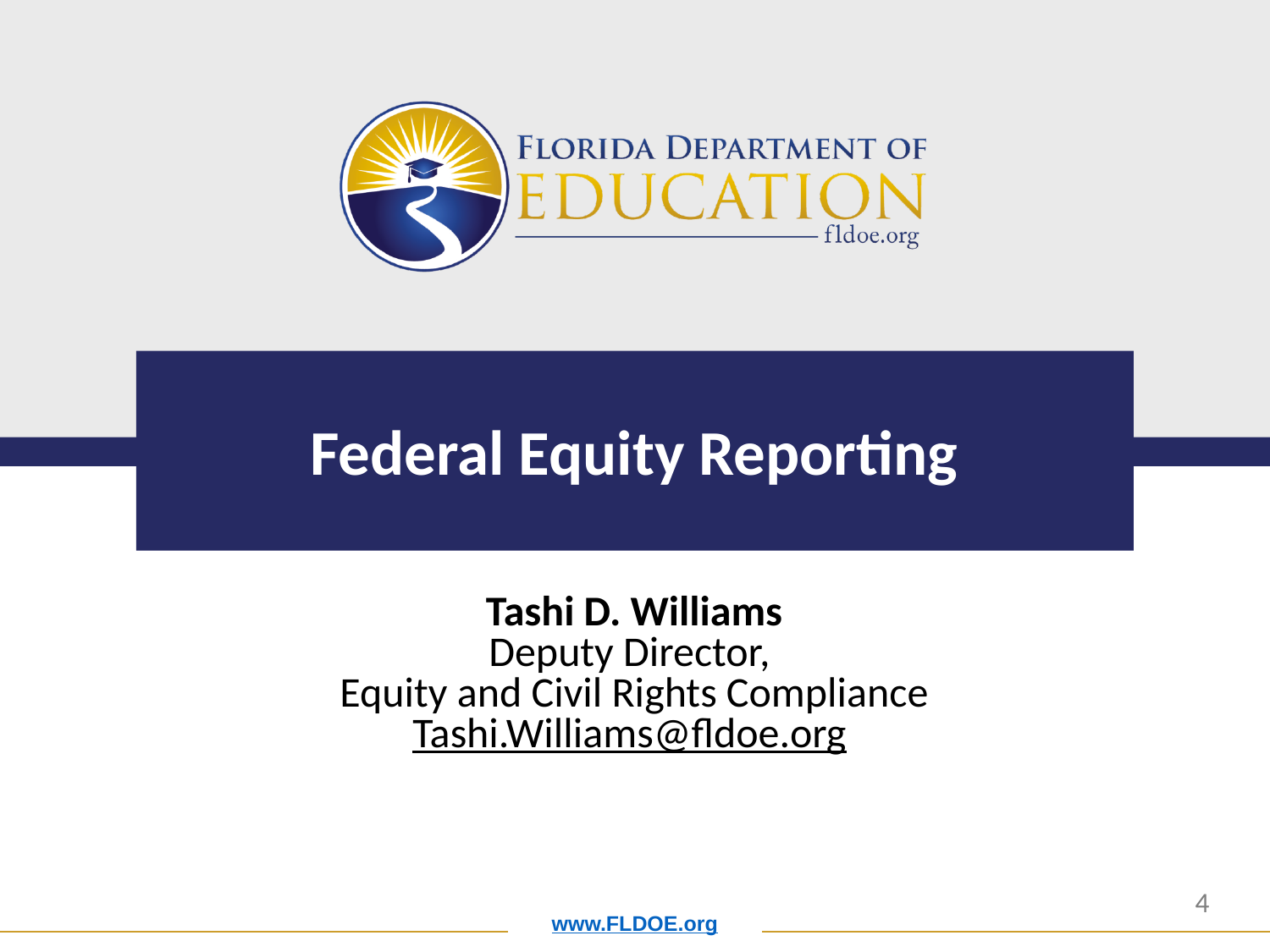

# Federal Equity Reporting
Tashi D. Williams
Deputy Director,
Equity and Civil Rights Compliance
Tashi.Williams@fldoe.org